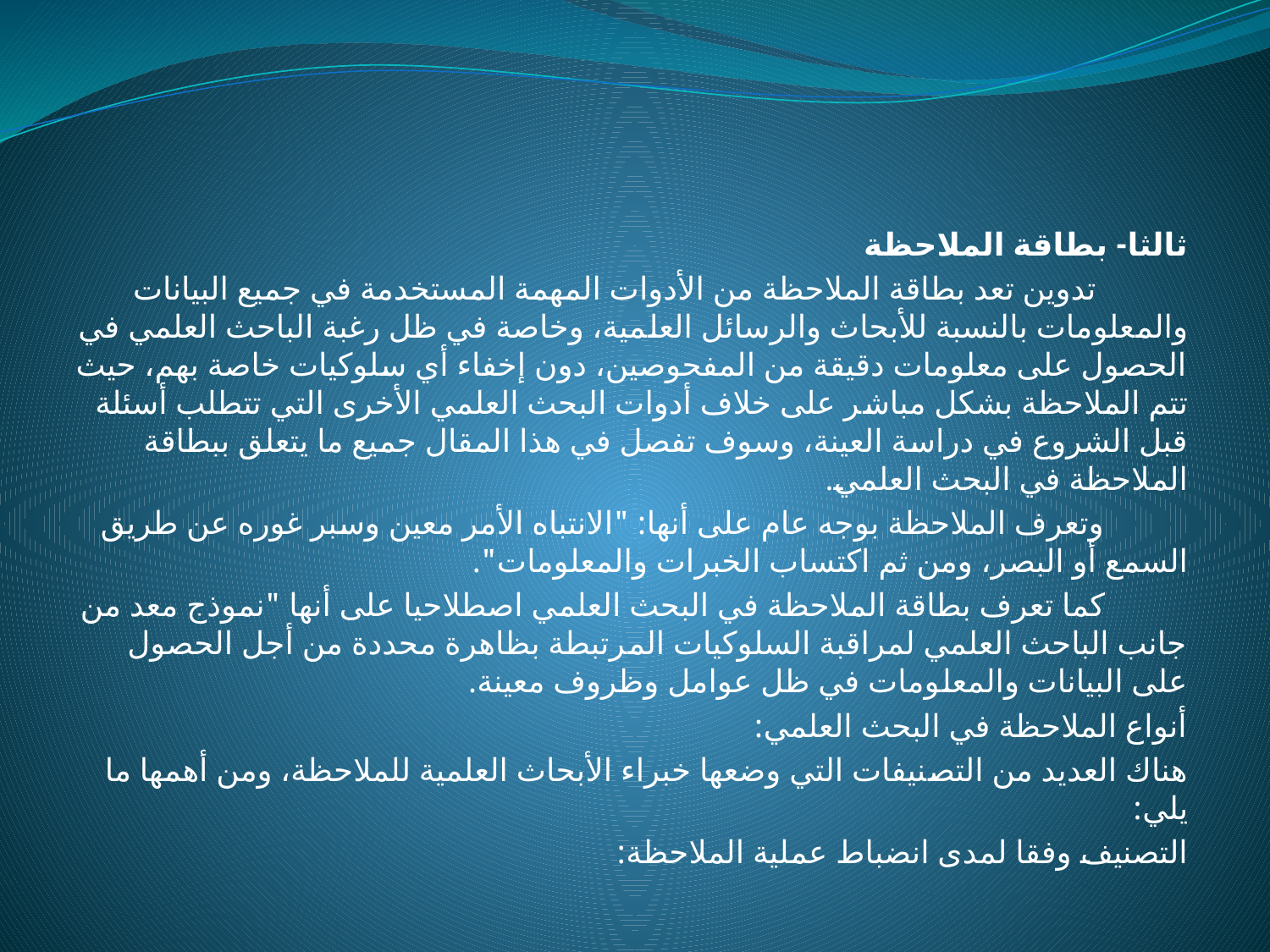

ثالثا- بطاقة الملاحظة
           تدوين تعد بطاقة الملاحظة من الأدوات المهمة المستخدمة في جميع البيانات والمعلومات بالنسبة للأبحاث والرسائل العلمية، وخاصة في ظل رغبة الباحث العلمي في الحصول على معلومات دقيقة من المفحوصين، دون إخفاء أي سلوكيات خاصة بهم، حيث تتم الملاحظة بشكل مباشر على خلاف أدوات البحث العلمي الأخرى التي تتطلب أسئلة قبل الشروع في دراسة العينة، وسوف تفصل في هذا المقال جميع ما يتعلق ببطاقة الملاحظة في البحث العلمي.
          وتعرف الملاحظة بوجه عام على أنها: "الانتباه الأمر معين وسبر غوره عن طريق السمع أو البصر، ومن ثم اكتساب الخبرات والمعلومات".
          كما تعرف بطاقة الملاحظة في البحث العلمي اصطلاحيا على أنها "نموذج معد من جانب الباحث العلمي لمراقبة السلوكيات المرتبطة بظاهرة محددة من أجل الحصول على البيانات والمعلومات في ظل عوامل وظروف معينة.
أنواع الملاحظة في البحث العلمي:
هناك العديد من التصنيفات التي وضعها خبراء الأبحاث العلمية للملاحظة، ومن أهمها ما يلي:
التصنيف وفقا لمدى انضباط عملية الملاحظة: